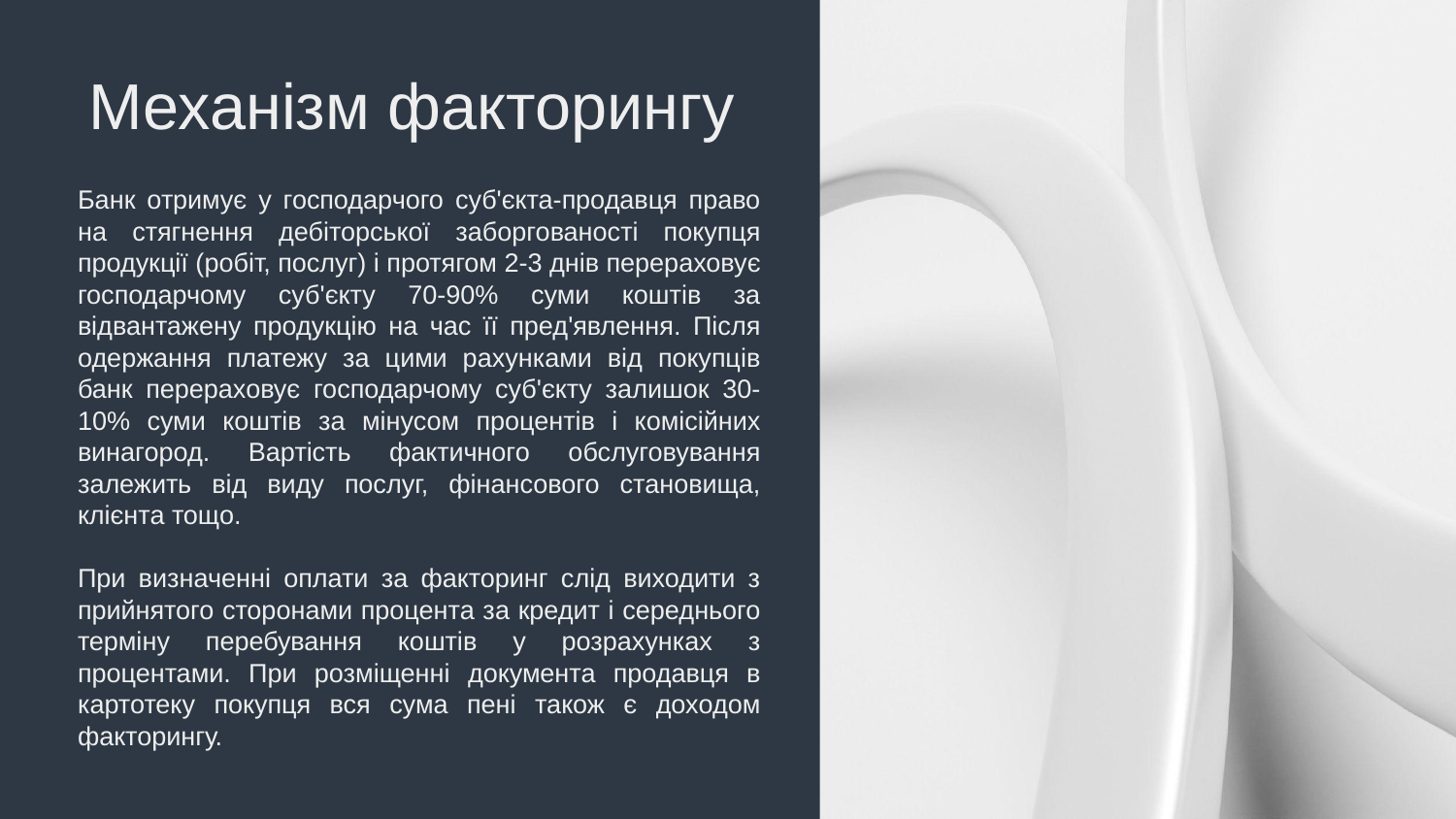

# Механізм факторингу
Банк отримує у господарчого суб'єкта-продавця право на стягнення дебіторської заборгованості покупця продукції (робіт, послуг) і протягом 2-3 днів перераховує господарчому суб'єкту 70-90% суми коштів за відвантажену продукцію на час її пред'явлення. Після одержання платежу за цими рахунками від покупців банк перераховує господарчому суб'єкту залишок 30-10% суми коштів за мінусом процентів і комісійних винагород. Вартість фактичного обслуговування залежить від виду послуг, фінансового становища, клієнта тощо.

При визначенні оплати за факторинг слід виходити з прийнятого сторонами процента за кредит і середнього терміну перебування коштів у розрахунках з процентами. При розміщенні документа продавця в картотеку покупця вся сума пені також є доходом факторингу.